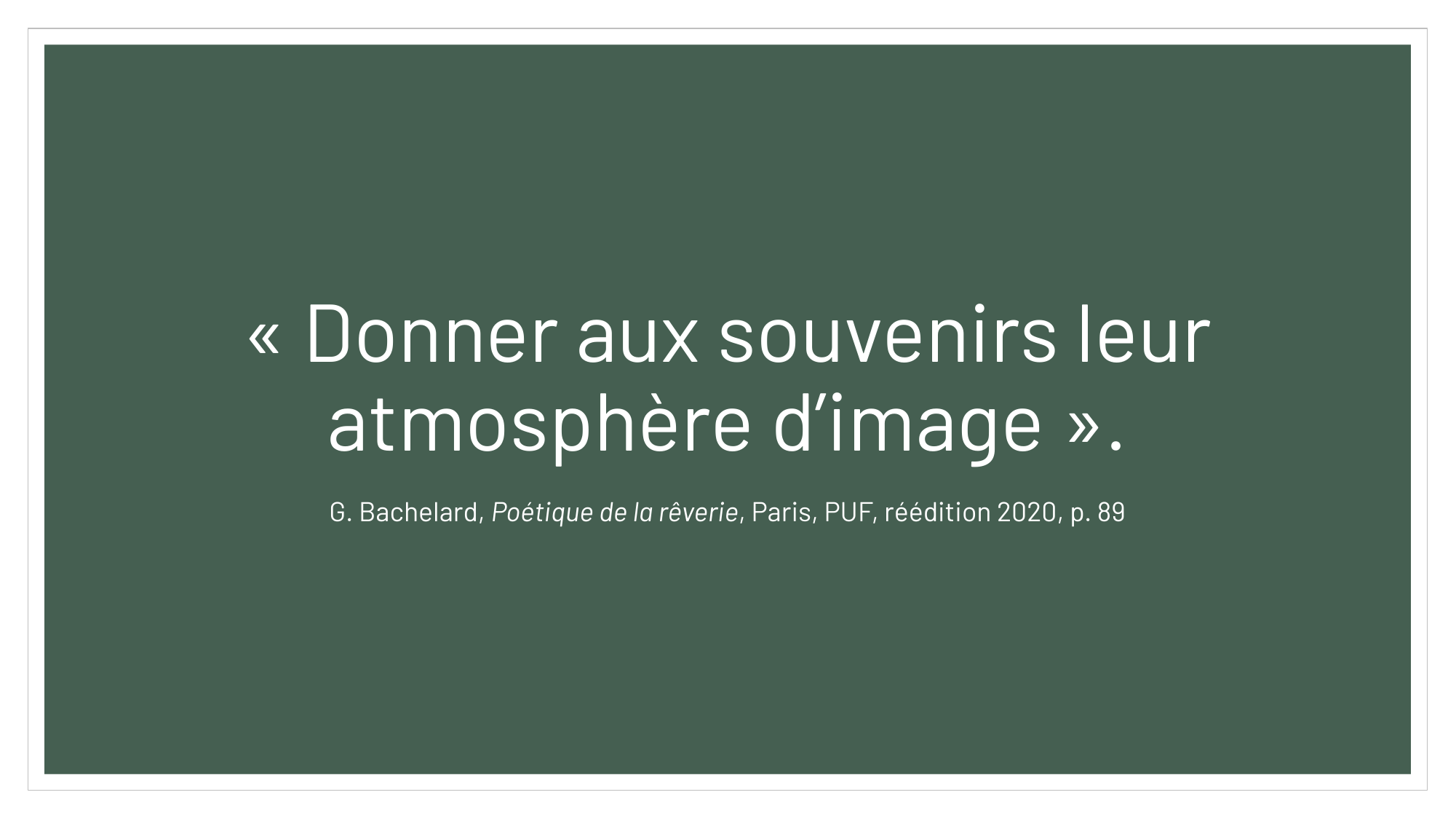

# « Donner aux souvenirs leur atmosphère d’image ». G. Bachelard, Poétique de la rêverie, Paris, PUF, réédition 2020, p. 89